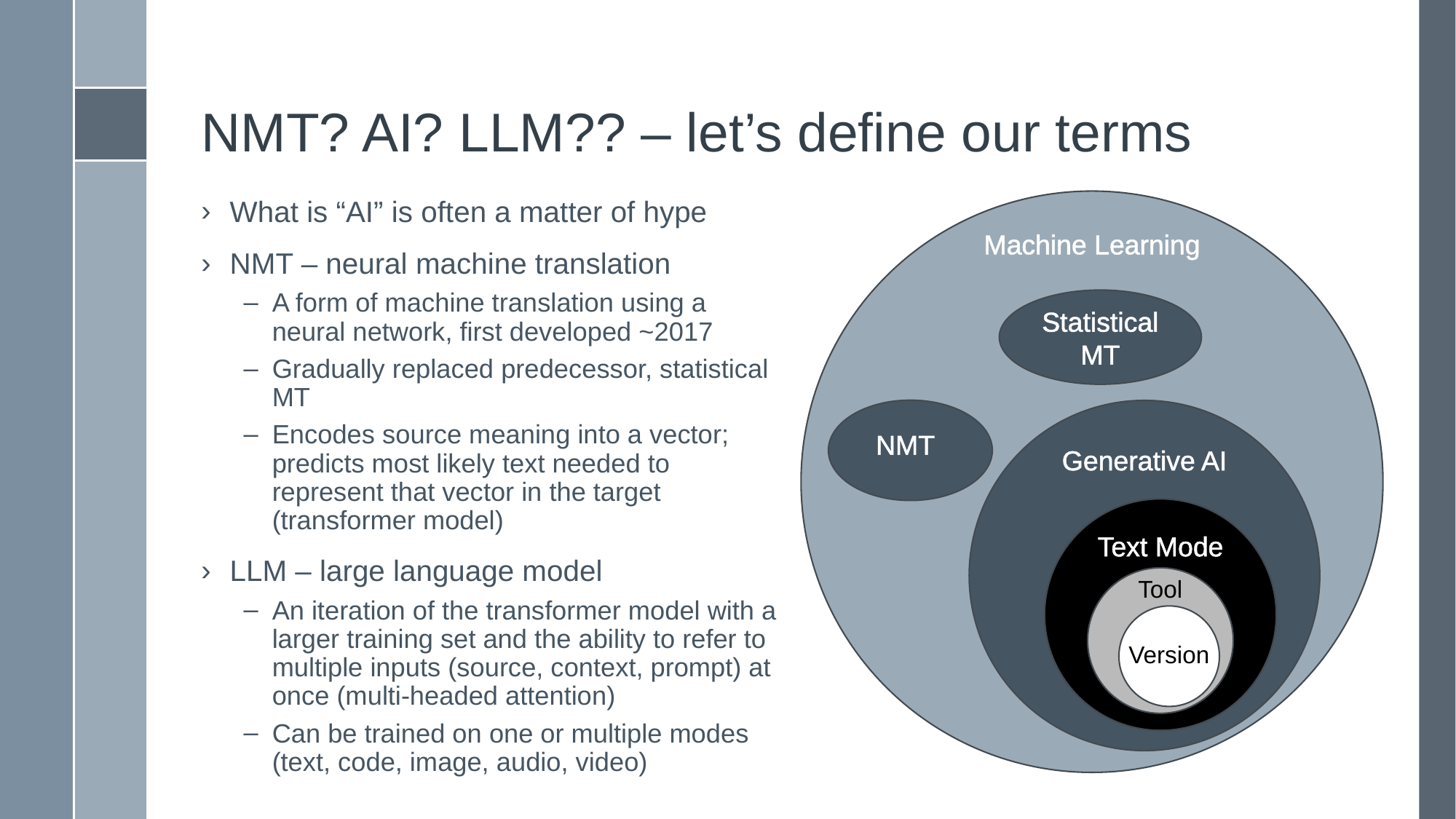

# NMT? AI? LLM?? – let’s define our terms
What is “AI” is often a matter of hype
NMT – neural machine translation
A form of machine translation using a neural network, first developed ~2017
Gradually replaced predecessor, statistical MT
Encodes source meaning into a vector; predicts most likely text needed to represent that vector in the target (transformer model)
LLM – large language model
An iteration of the transformer model with a larger training set and the ability to refer to multiple inputs (source, context, prompt) at once (multi-headed attention)
Can be trained on one or multiple modes (text, code, image, audio, video)

Machine Learning
Statistical MT

NMT
Generative AI

Text Mode

Tool

Version